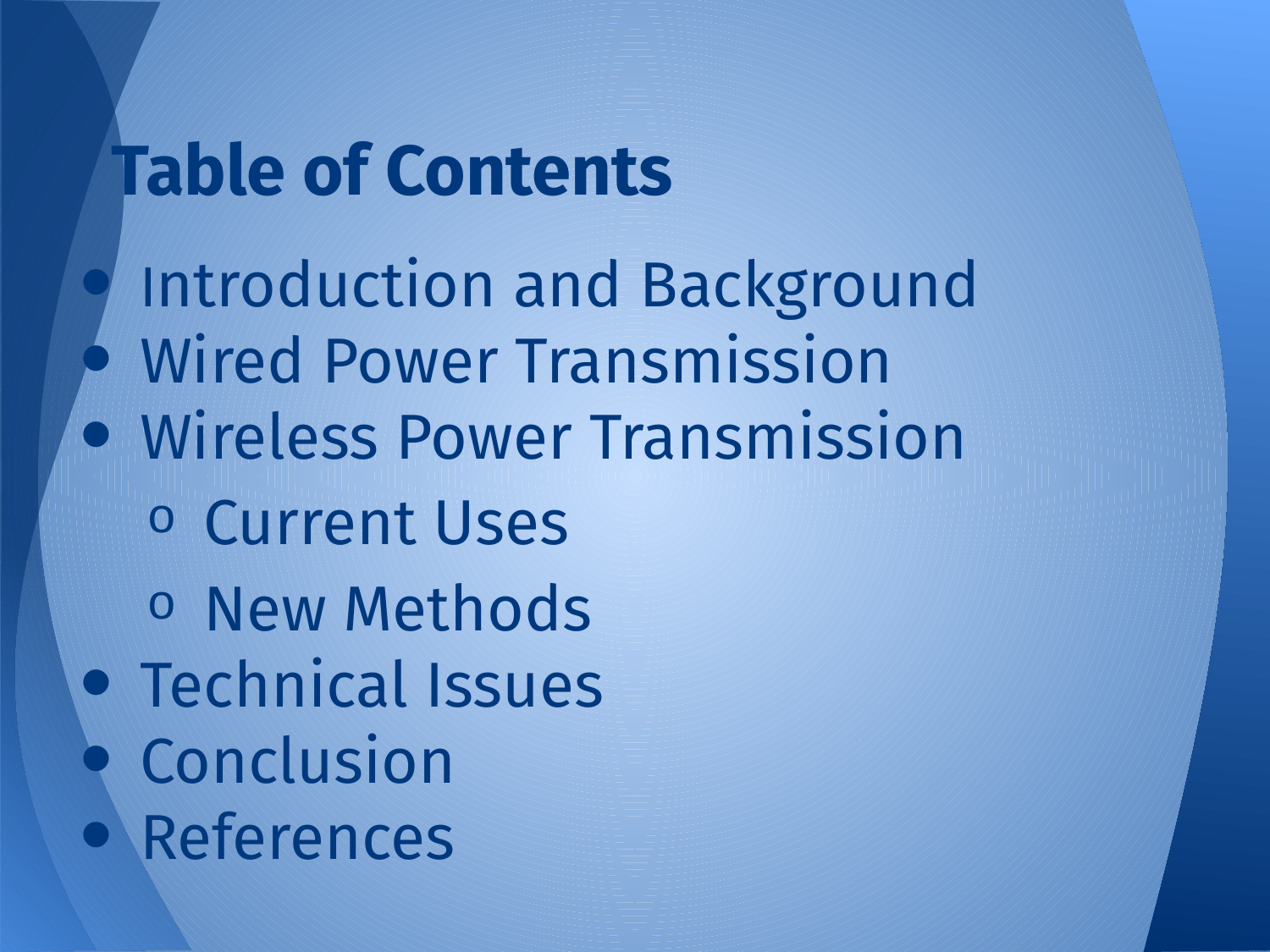

# Table of Contents
Introduction and Background
Wired Power Transmission
Wireless Power Transmission
Current Uses
New Methods
Technical Issues
Conclusion
References